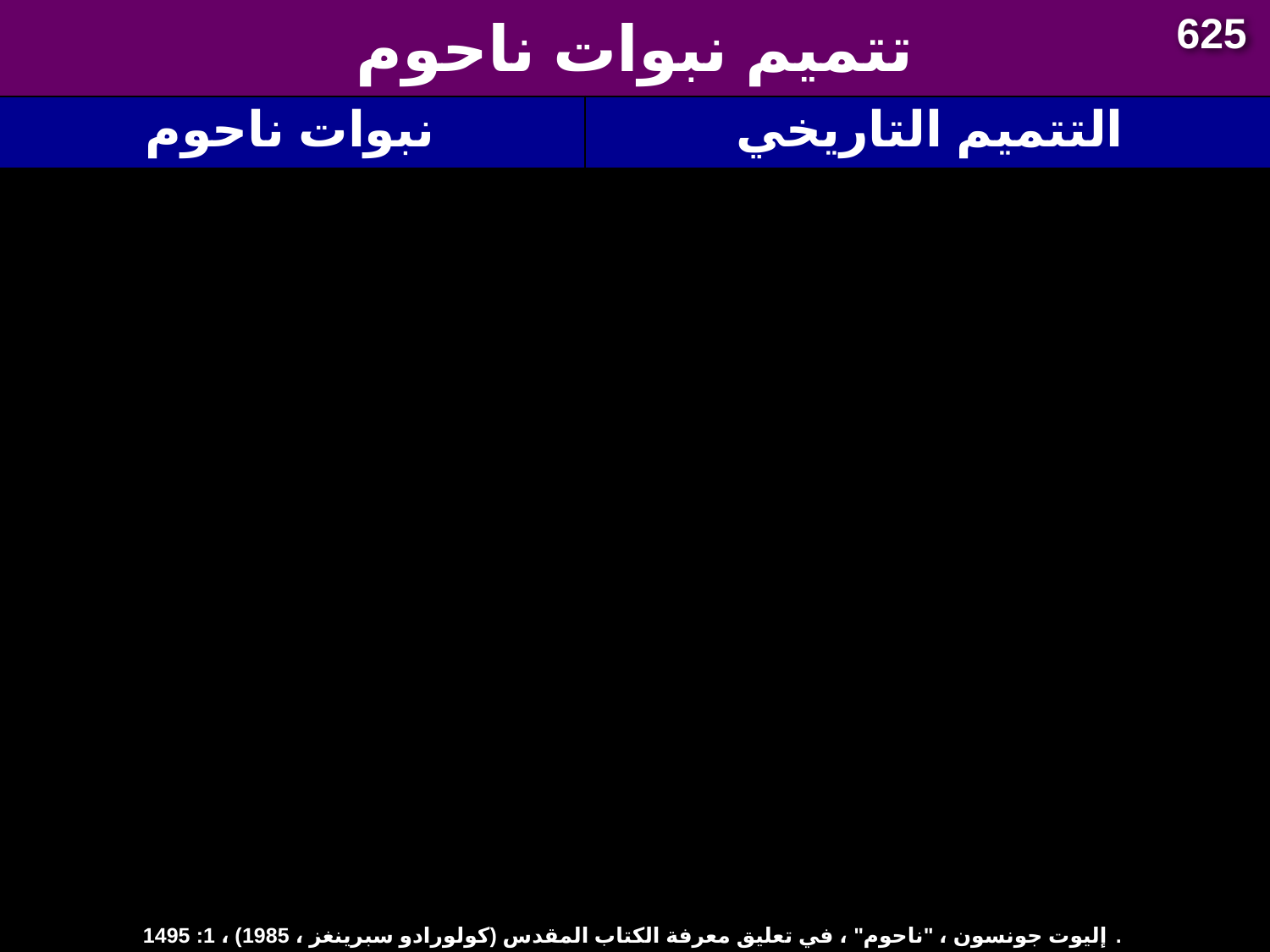

625
# تتميم نبوات ناحوم
| نبوات ناحوم | التتميم التاريخي |
| --- | --- |
| 11. صور وتماثيل نينوى سوف تدمر (1: 14) | 11. كان تمثال الإلهة عشتار مقطوع الرأس وسط حطام أنقاض نينوى (حفريات المتحف البريطاني في معبد عشتار في نينوى ، 1930-1 ، حوليات علم الآثار والأنثروبولوجيا 19 ، ص 55-56). |
إليوت جونسون ، "ناحوم" ، في تعليق معرفة الكتاب المقدس (كولورادو سبرينغز ، 1985) ، 1: 1495.